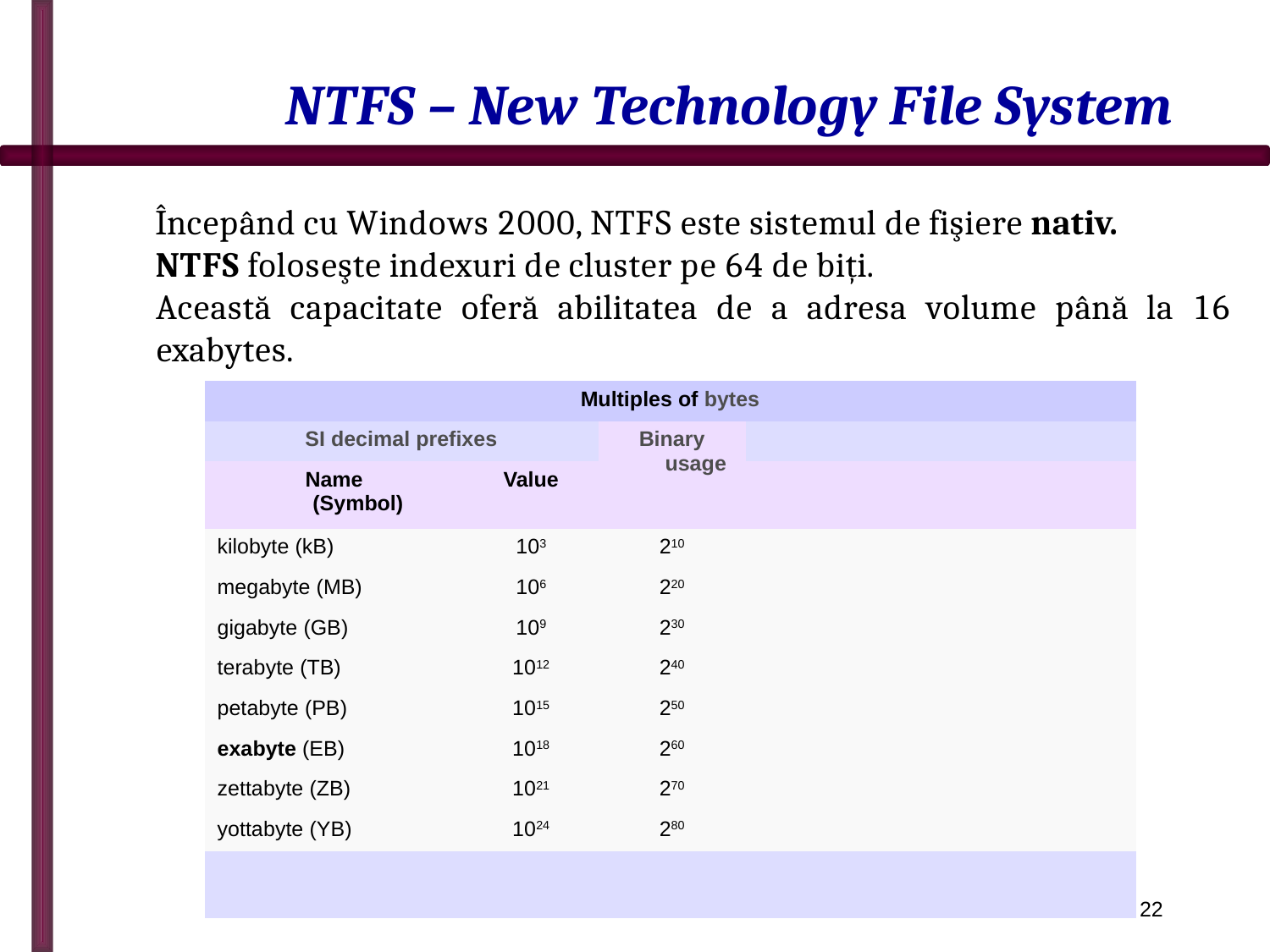

# NTFS – New Technology File System
Începând cu Windows 2000, NTFS este sistemul de fişiere nativ.
NTFS foloseşte indexuri de cluster pe 64 de biţi.
Această capacitate oferă abilitatea de a adresa volume până la 16 exabytes.
| Multiples of bytes |  |  |  |  |
| --- | --- | --- | --- | --- |
| SI decimal prefixes |  | Binary usage |  |  |
| Name (Symbol) | Value |  |  |  |
| kilobyte (kB) | 103 | 210 |  |  |
| megabyte (MB) | 106 | 220 |  |  |
| gigabyte (GB) | 109 | 230 |  |  |
| terabyte (TB) | 1012 | 240 |  |  |
| petabyte (PB) | 1015 | 250 |  |  |
| exabyte (EB) | 1018 | 260 |  |  |
| zettabyte (ZB) | 1021 | 270 |  |  |
| yottabyte (YB) | 1024 | 280 |  |  |
|  |  |  |  |  |